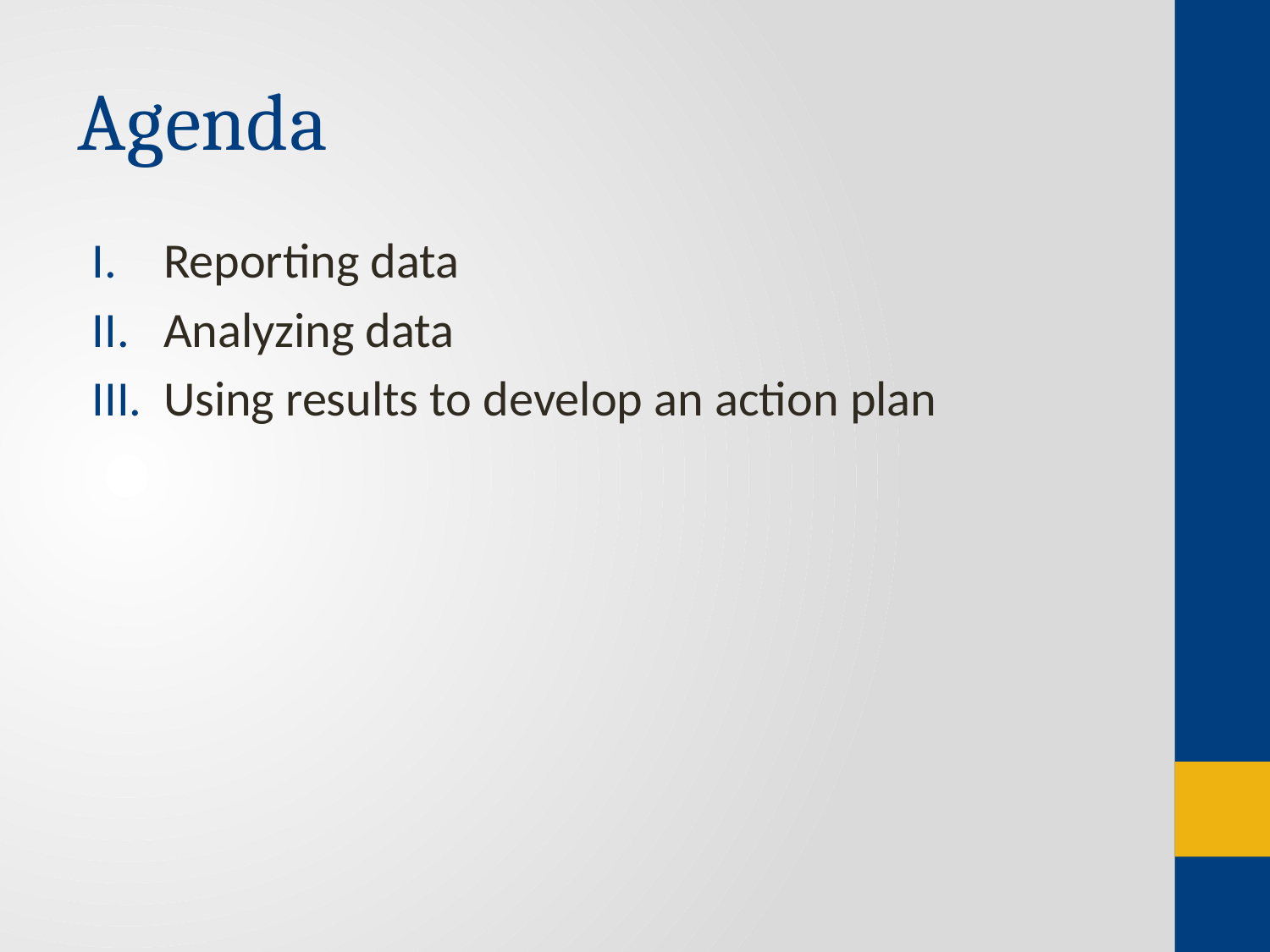

# Agenda
Reporting data
Analyzing data
Using results to develop an action plan